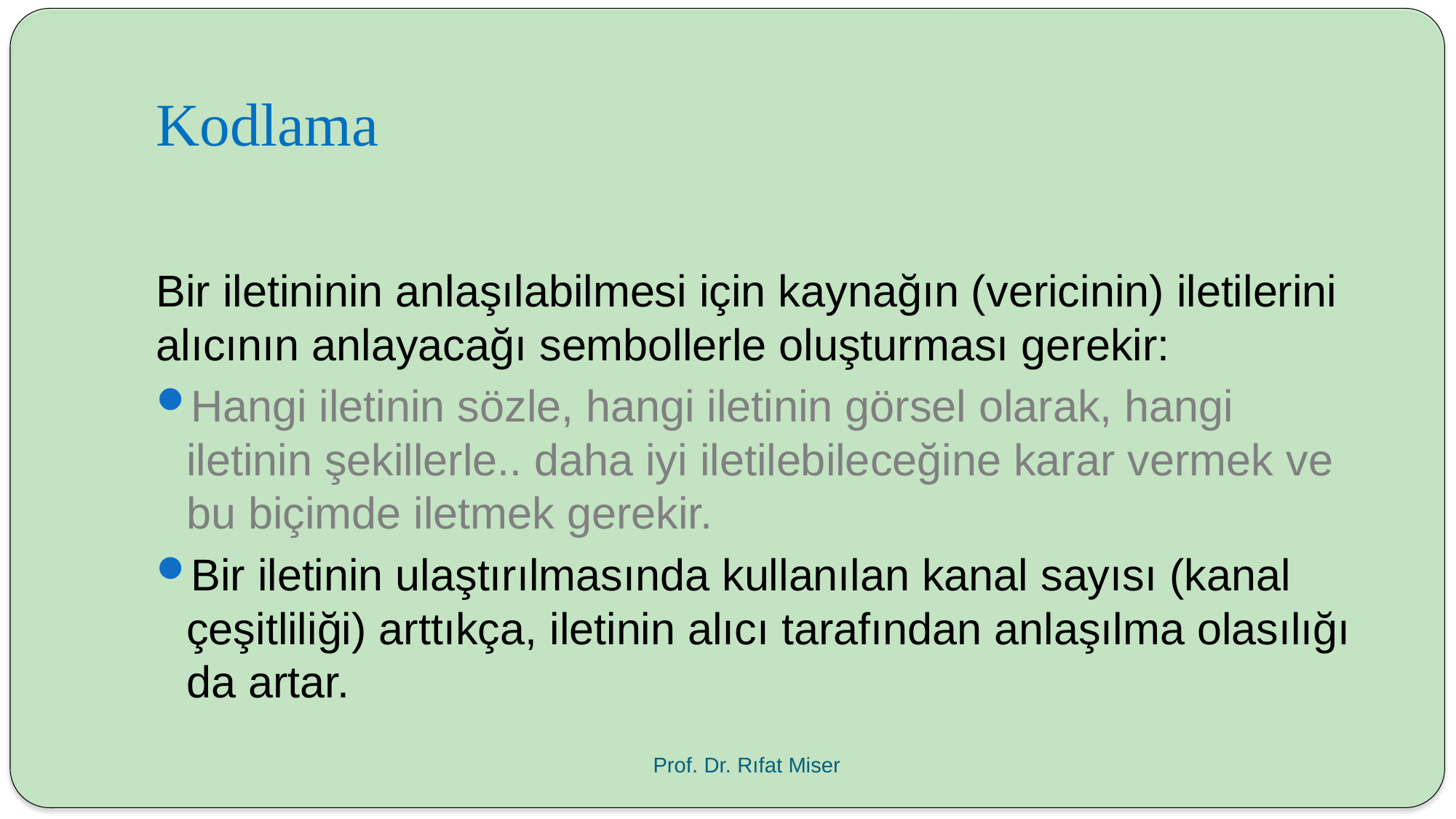

# Kodlama
Bir iletininin anlaşılabilmesi için kaynağın (vericinin) iletilerini alıcının anlayacağı sembollerle oluşturması gerekir:
Hangi iletinin sözle, hangi iletinin görsel olarak, hangi iletinin şekillerle.. daha iyi iletilebileceğine karar vermek ve bu biçimde iletmek gerekir.
Bir iletinin ulaştırılmasında kullanılan kanal sayısı (kanal çeşitliliği) arttıkça, iletinin alıcı tarafından anlaşılma olasılığı da artar.

Prof. Dr. Rıfat Miser